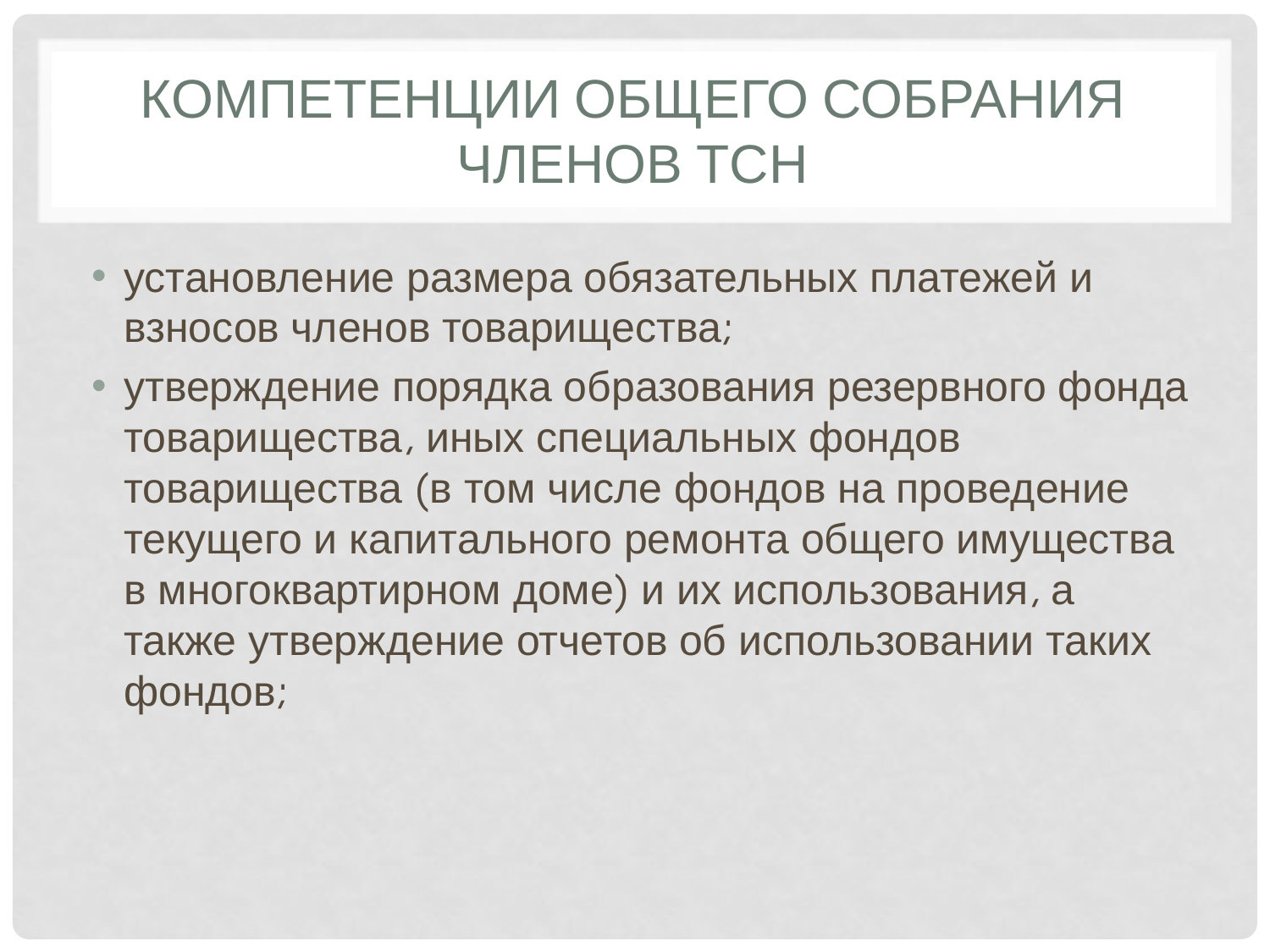

# Компетенции общего собрания членов ТСН
установление размера обязательных платежей и взносов членов товарищества;
утверждение порядка образования резервного фонда товарищества, иных специальных фондов товарищества (в том числе фондов на проведение текущего и капитального ремонта общего имущества в многоквартирном доме) и их использования, а также утверждение отчетов об использовании таких фондов;